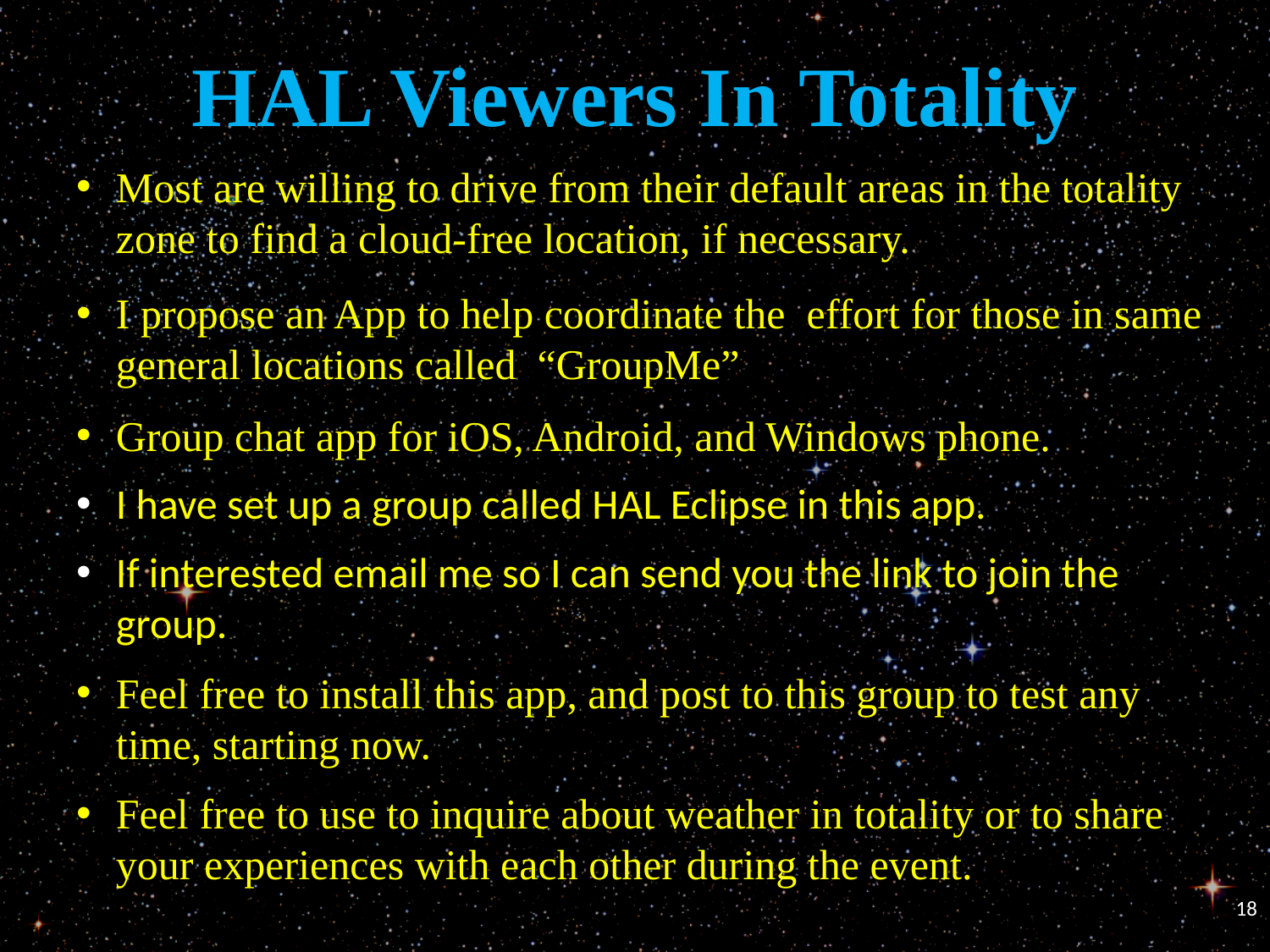

# HAL Viewers In Totality
Most are willing to drive from their default areas in the totality zone to find a cloud-free location, if necessary.
I propose an App to help coordinate the  effort for those in same general locations called  “GroupMe”
Group chat app for iOS, Android, and Windows phone.
I have set up a group called HAL Eclipse in this app.
If interested email me so I can send you the link to join the group.
Feel free to install this app, and post to this group to test any time, starting now.
Feel free to use to inquire about weather in totality or to share your experiences with each other during the event.

18